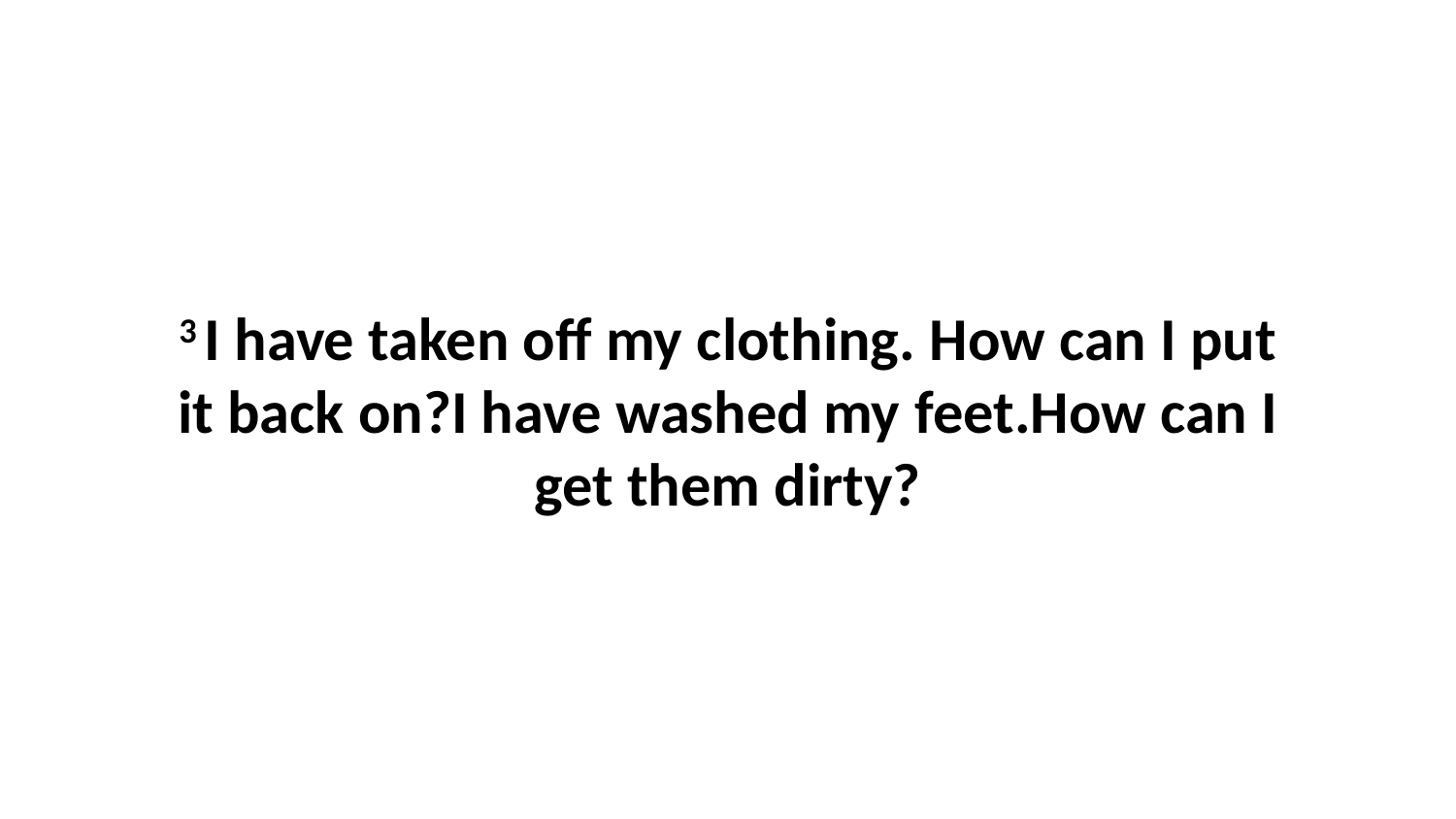

3 I have taken off my clothing. How can I put it back on?I have washed my feet.How can I get them dirty?